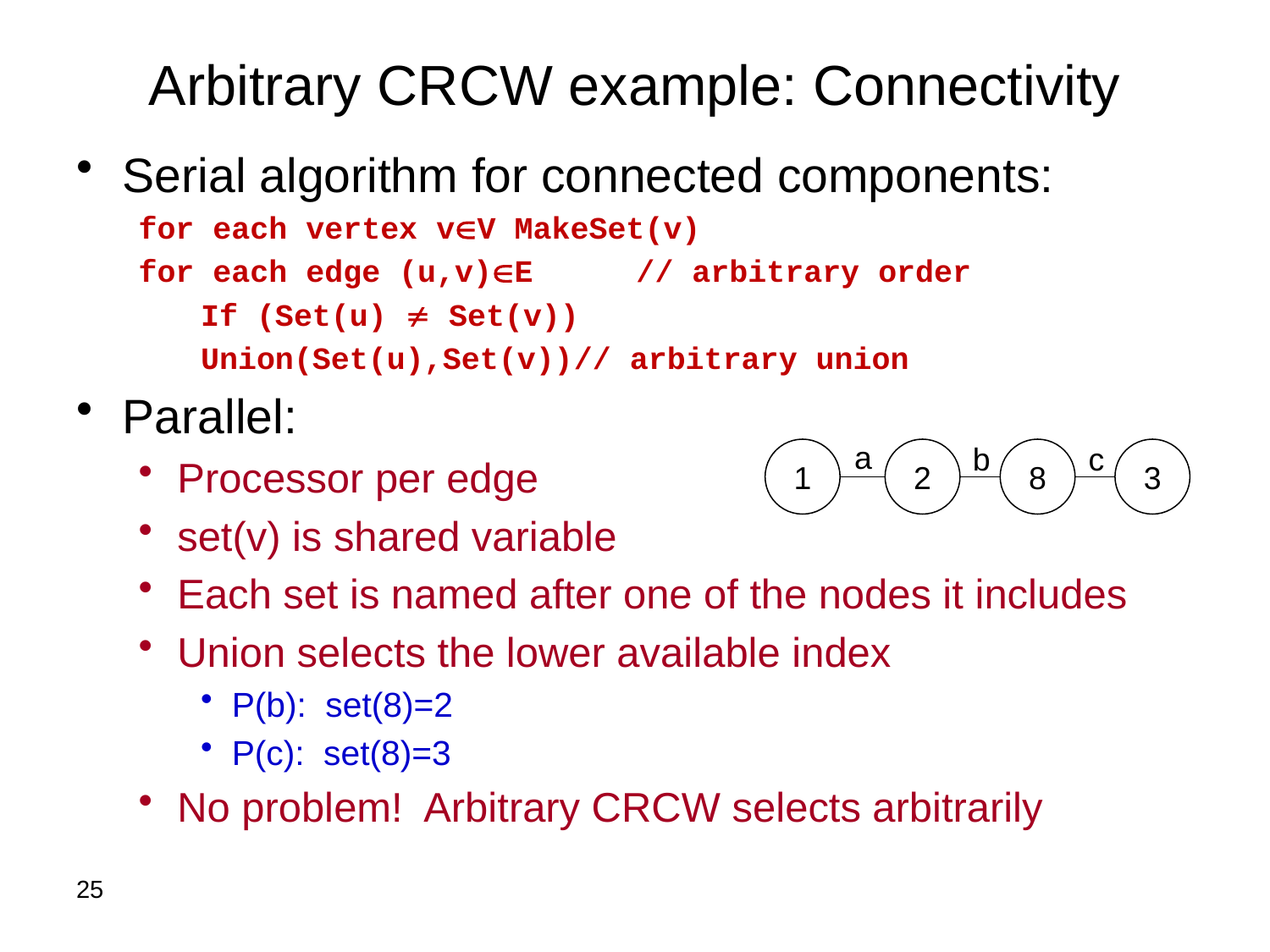

# Arbitrary CRCW example: Connectivity
Serial algorithm for connected components:
for each vertex v∈V MakeSet(v)
for each edge (u,v)∈E			// arbitrary order
If (Set(u) ≠ Set(v))
	Union(Set(u),Set(v))		// arbitrary union
Parallel:
Processor per edge
set(v) is shared variable
Each set is named after one of the nodes it includes
Union selects the lower available index
P(b):  set(8)=2
P(c):  set(8)=3
No problem!  Arbitrary CRCW selects arbitrarily

a
b
c
1
2
8
3
25